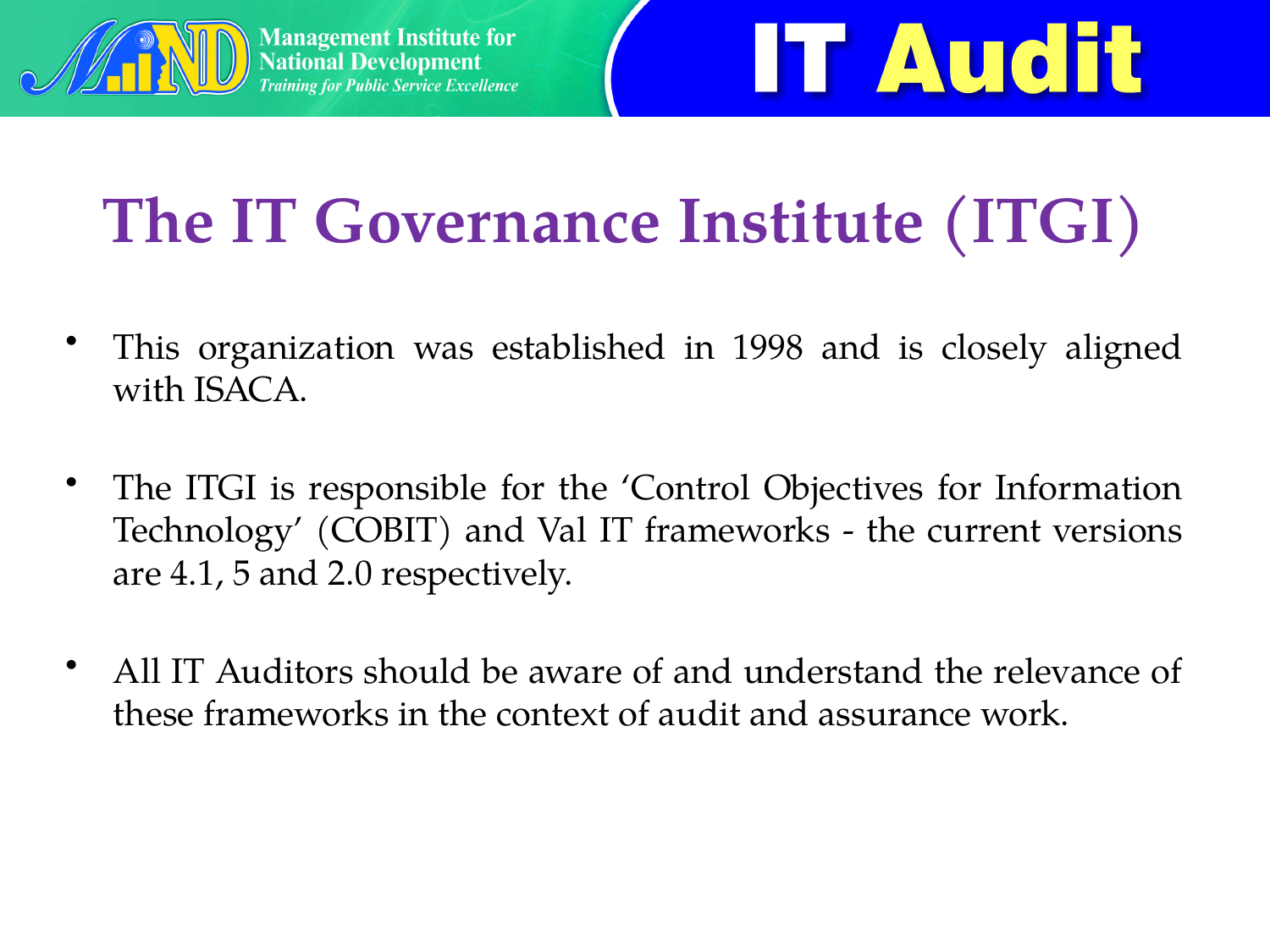

# The IT Governance Institute (ITGI)
This organization was established in 1998 and is closely aligned with ISACA.

The ITGI is responsible for the ‘Control Objectives for Information Technology’ (COBIT) and Val IT frameworks - the current versions are 4.1, 5 and 2.0 respectively.

All IT Auditors should be aware of and understand the relevance of these frameworks in the context of audit and assurance work.